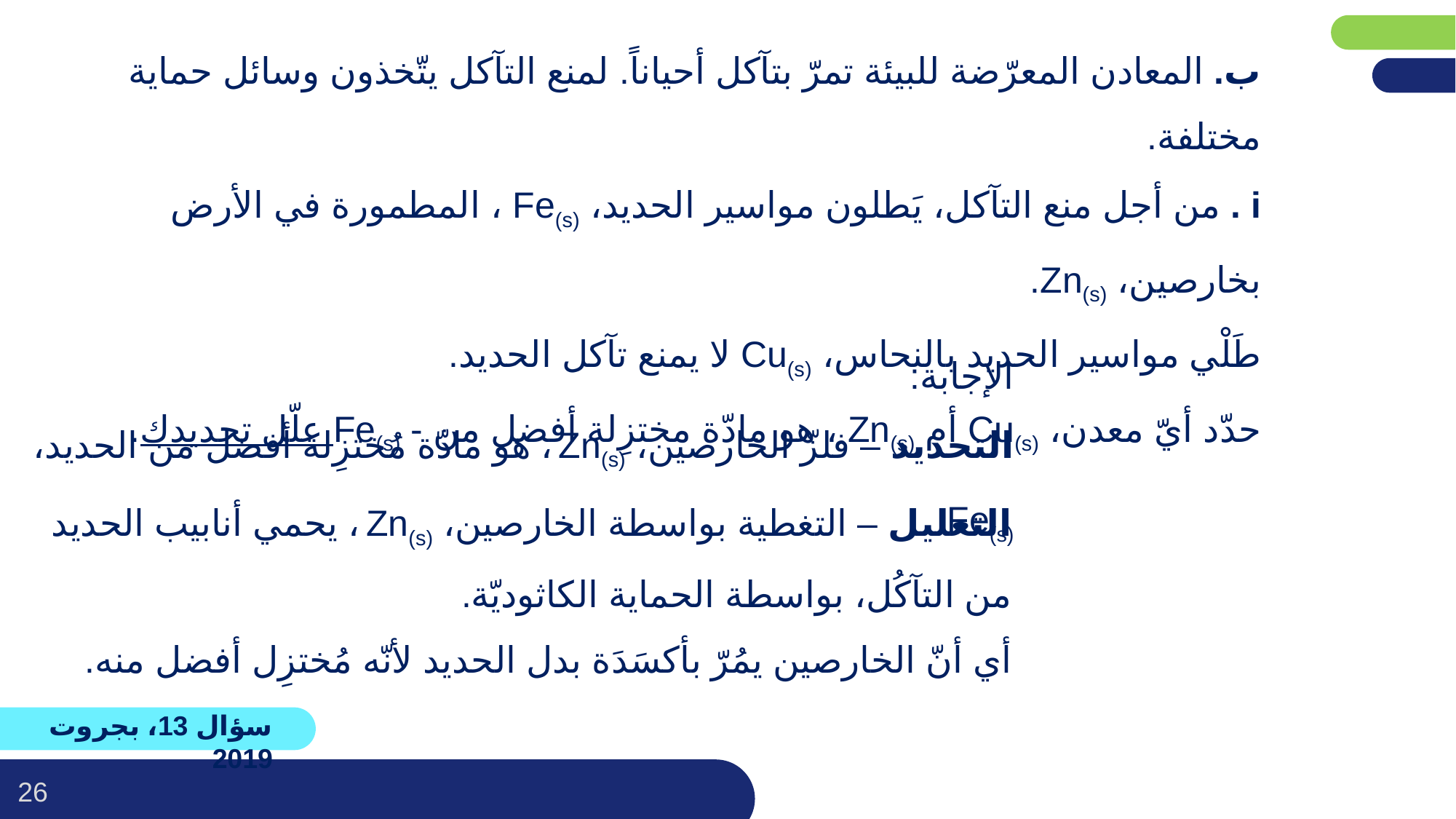

ب. المعادن المعرّضة للبيئة تمرّ بتآكل أحياناً. لمنع التآكل يتّخذون وسائل حماية مختلفة.
i . من أجل منع التآكل، يَطلون مواسير الحديد، Fe(s) ، المطمورة في الأرض بخارصين، Zn(s).
طَلْي مواسير الحديد بالنحاس، Cu(s) لا يمنع تآكل الحديد.
حدّد أيّ معدن، Cu(s) أم Zn(s) ، هو مادّة مختزِلة أفضل من - Fe(s) علّل تحديدك.
الإجابة:
التحديد – فلزّ الخارصين، Zn(s) ، هو مادّة مُختزِلة أفضل من الحديد، Fe(s).
التعليل – التغطية بواسطة الخارصين، Zn(s) ، يحمي أنابيب الحديد من التآكُل، بواسطة الحماية الكاثوديّة.
أي أنّ الخارصين يمُرّ بأكسَدَة بدل الحديد لأنّه مُختزِل أفضل منه.
سؤال 13، بجروت 2019